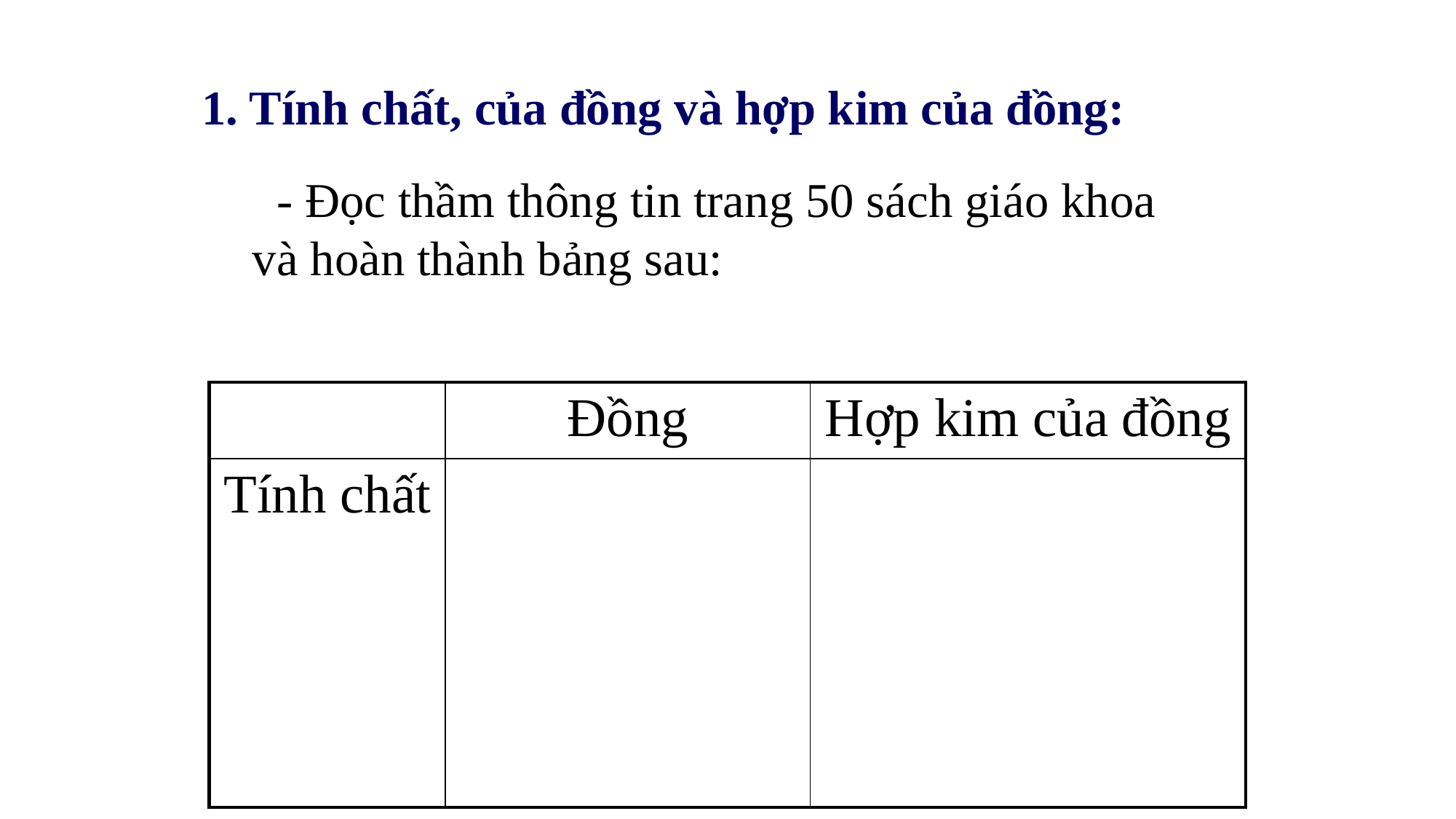

1. Tính chất, của đồng và hợp kim của đồng:
  - Đọc thầm thông tin trang 50 sách giáo khoa và hoàn thành bảng sau:
|  | Đồng | Hợp kim của đồng |
| --- | --- | --- |
| Tính chất |  |  |